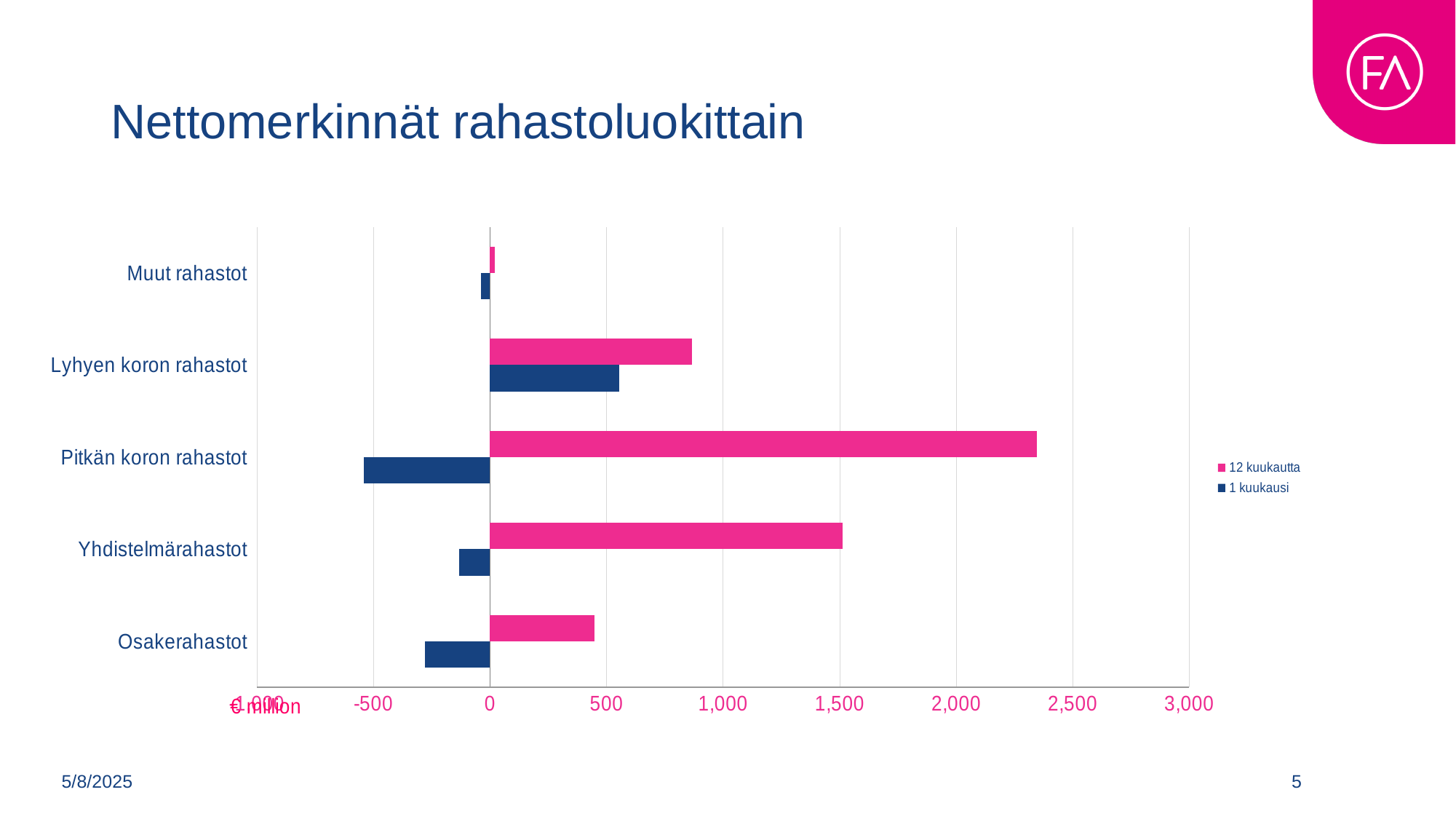

# Nettomerkinnät rahastoluokittain

### Chart

| Category | 1 kuukausi | 12 kuukautta |
|---|---|---|
| Osakerahastot | -278.51655759245324 | 448.0104632441726 |
| Yhdistelmärahastot | -133.42676148962417 | 1511.4607148712023 |
| Pitkän koron rahastot | -542.8638404163775 | 2347.043610883012 |
| Lyhyen koron rahastot | 555.3216699095968 | 864.900372625904 |
| Muut rahastot | -39.08013063292001 | 20.275164209660367 |
5/8/2025
5